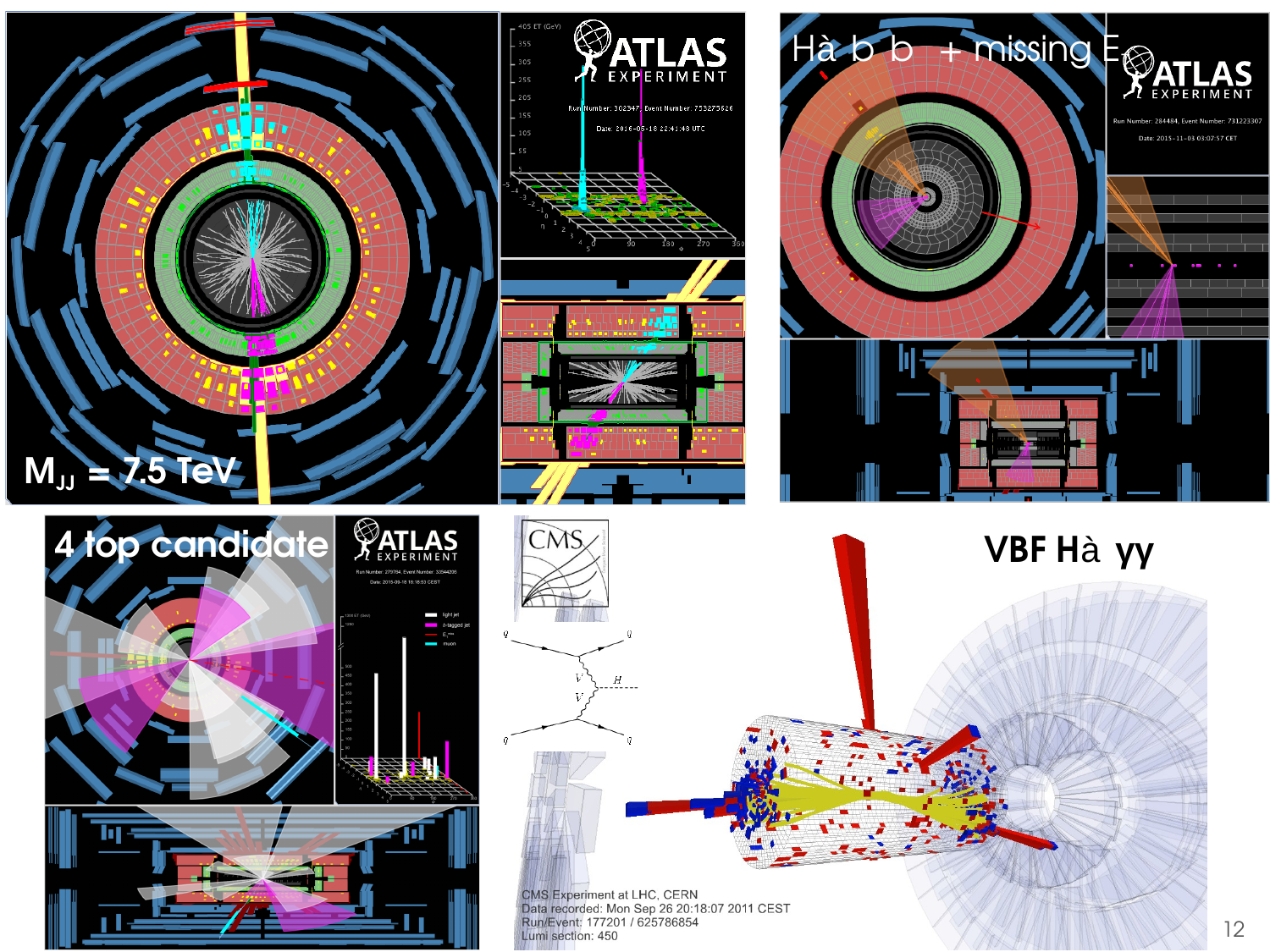

# Hàbb + missing ET
MJJ  = 7.5 TeV
4 top candidate

VBF Hàγγ

12